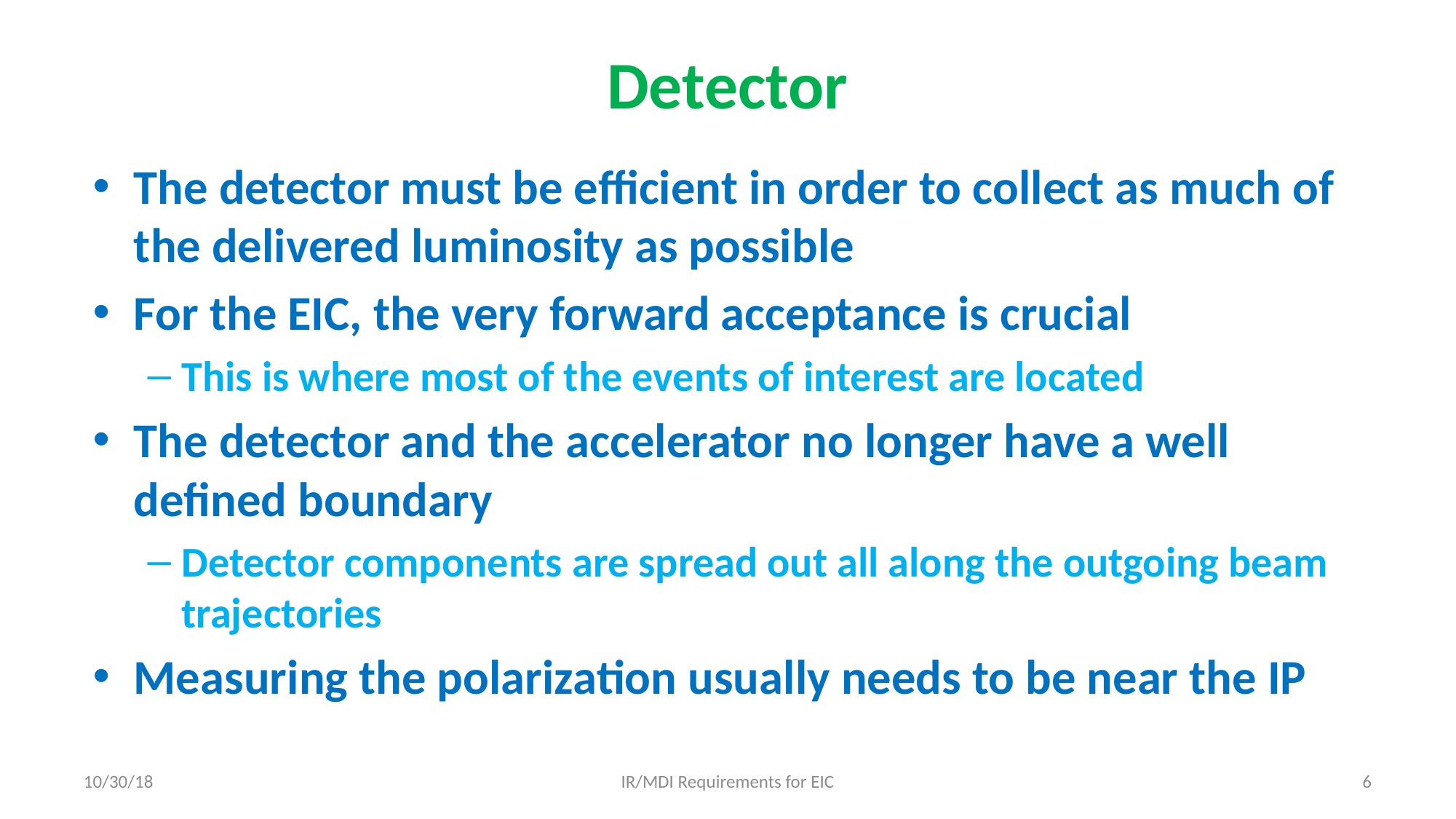

# Detector
The detector must be efficient in order to collect as much of the delivered luminosity as possible
For the EIC, the very forward acceptance is crucial
This is where most of the events of interest are located
The detector and the accelerator no longer have a well defined boundary
Detector components are spread out all along the outgoing beam trajectories
Measuring the polarization usually needs to be near the IP
10/30/18
IR/MDI Requirements for EIC
6